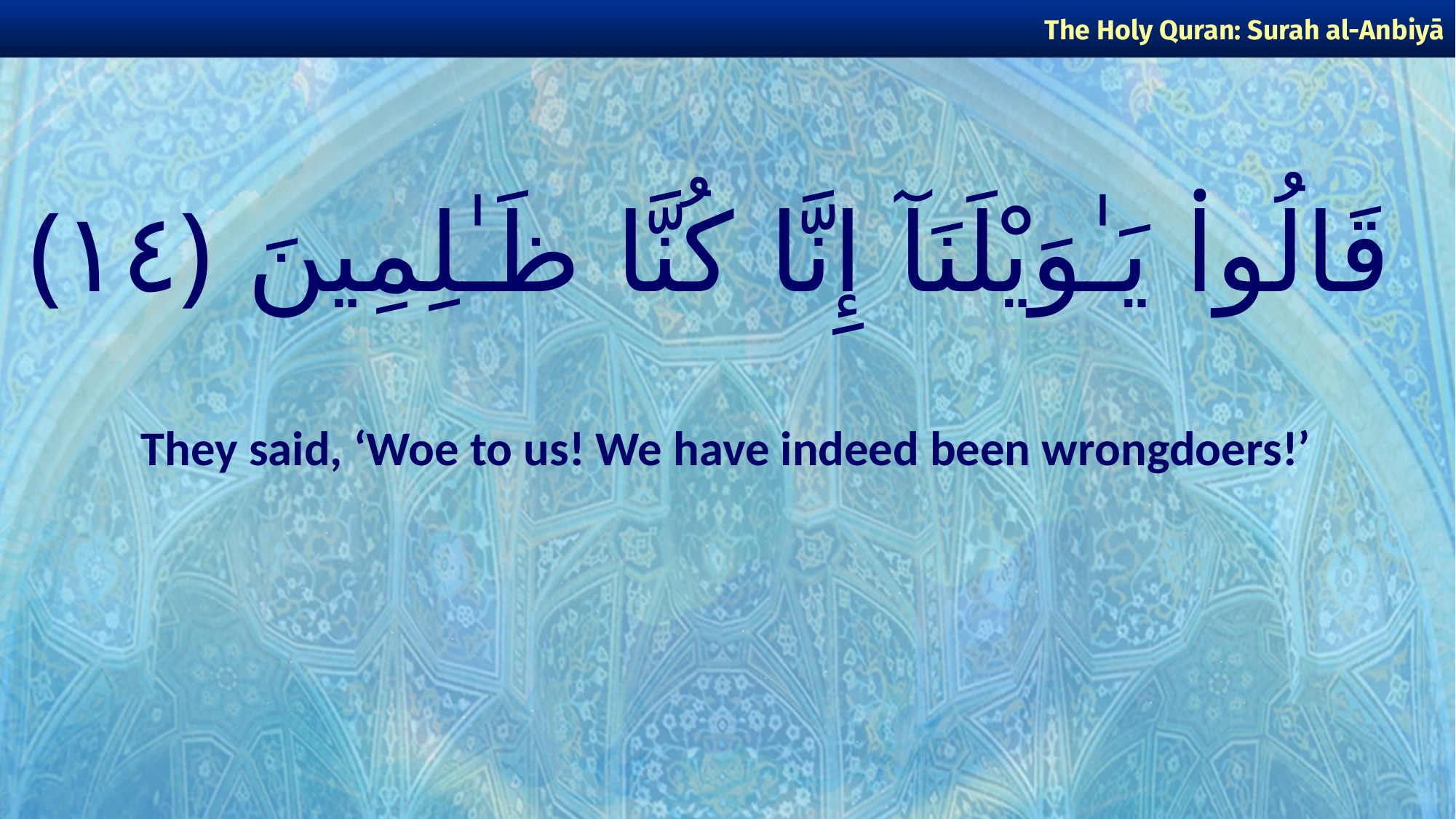

The Holy Quran: Surah al-Anbiyā
# قَالُوا۟ يَـٰوَيْلَنَآ إِنَّا كُنَّا ظَـٰلِمِينَ ﴿١٤﴾
They said, ‘Woe to us! We have indeed been wrongdoers!’